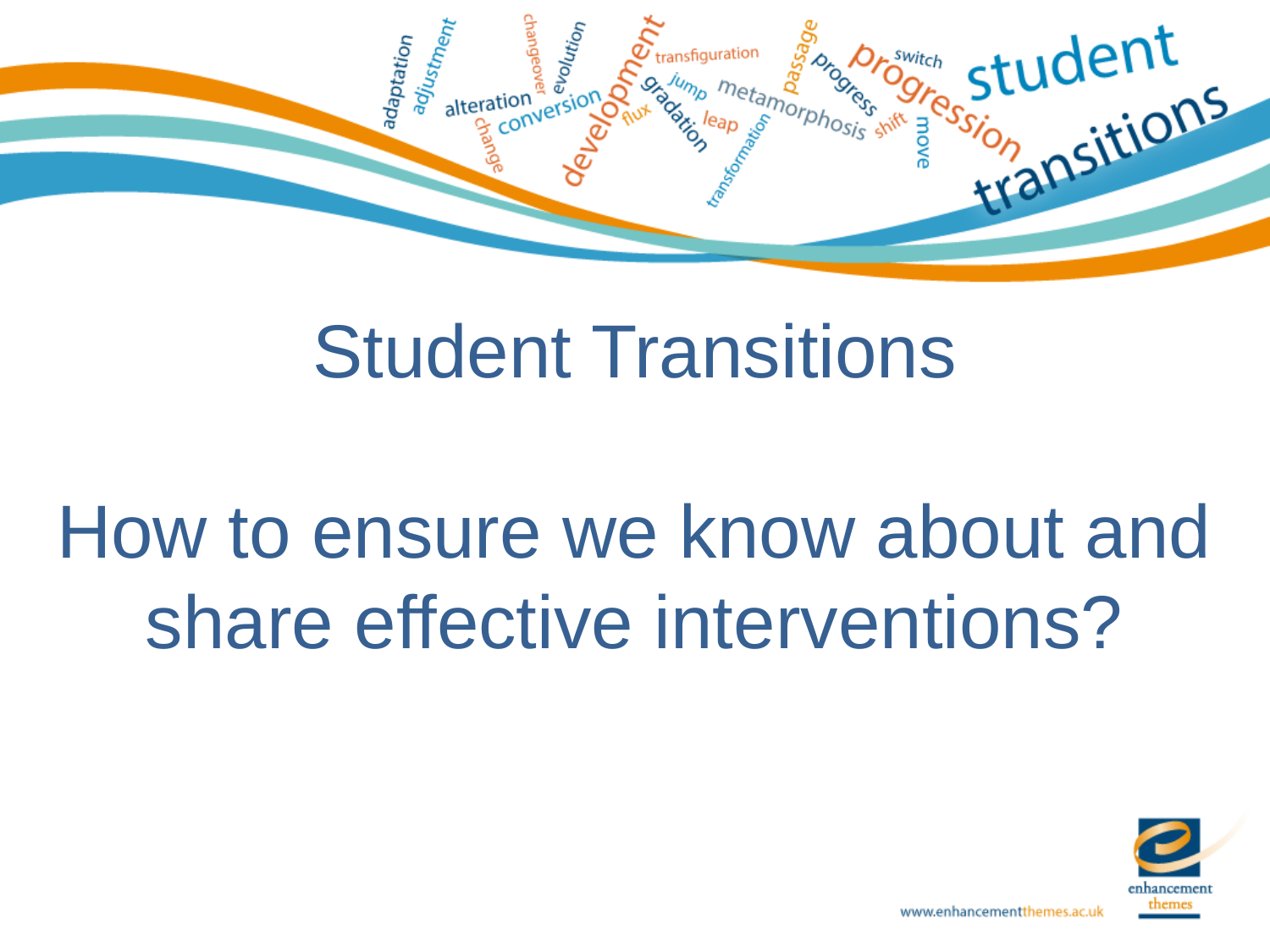

# Student Transitions How to ensure we know about and share effective interventions?